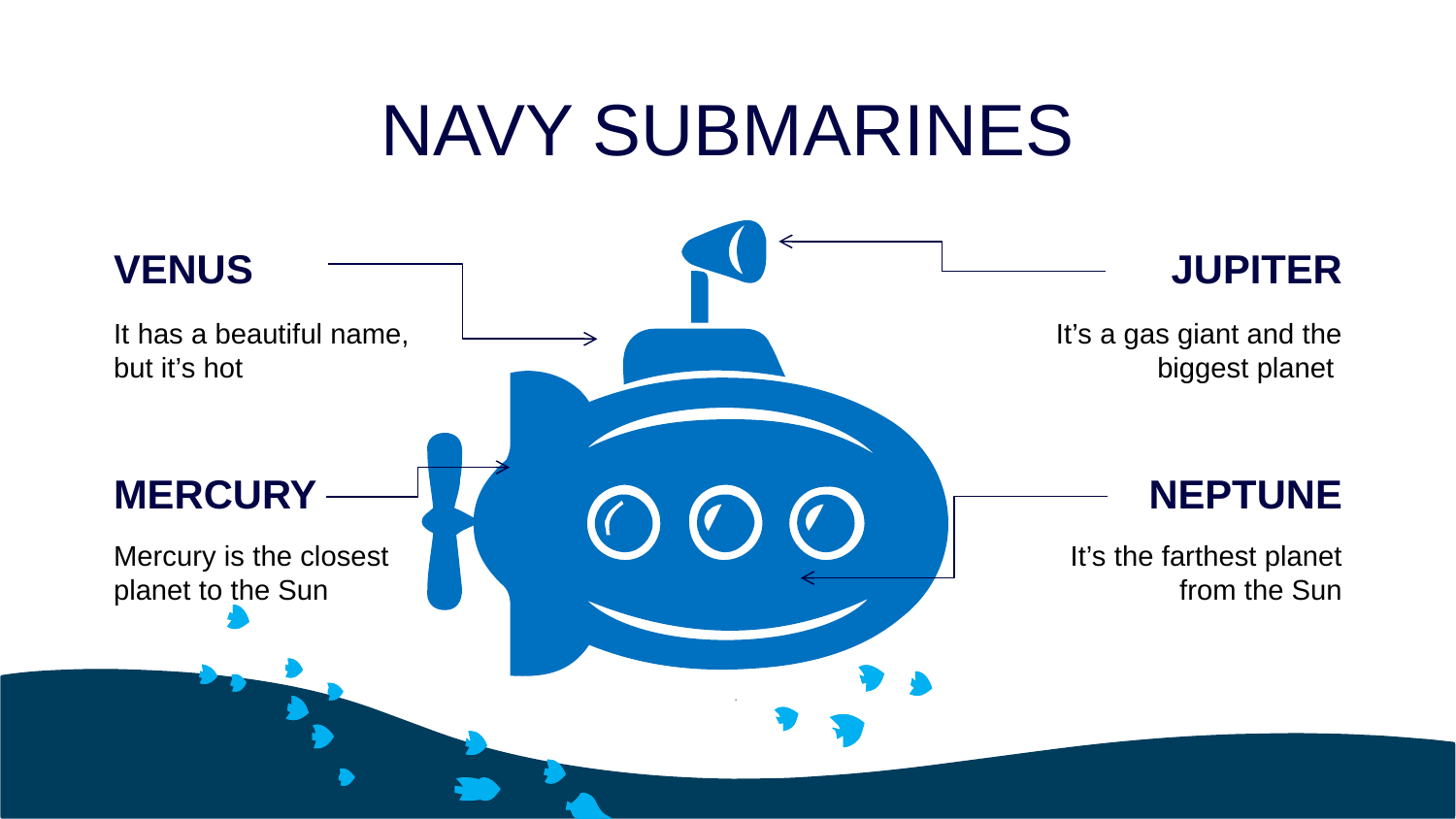

# NAVY SUBMARINES

JUPITER
VENUS
It’s a gas giant and the biggest planet

It has a beautiful name, but it’s hot

NEPTUNE
MERCURY
It’s the farthest planet from the Sun

Mercury is the closest planet to the Sun